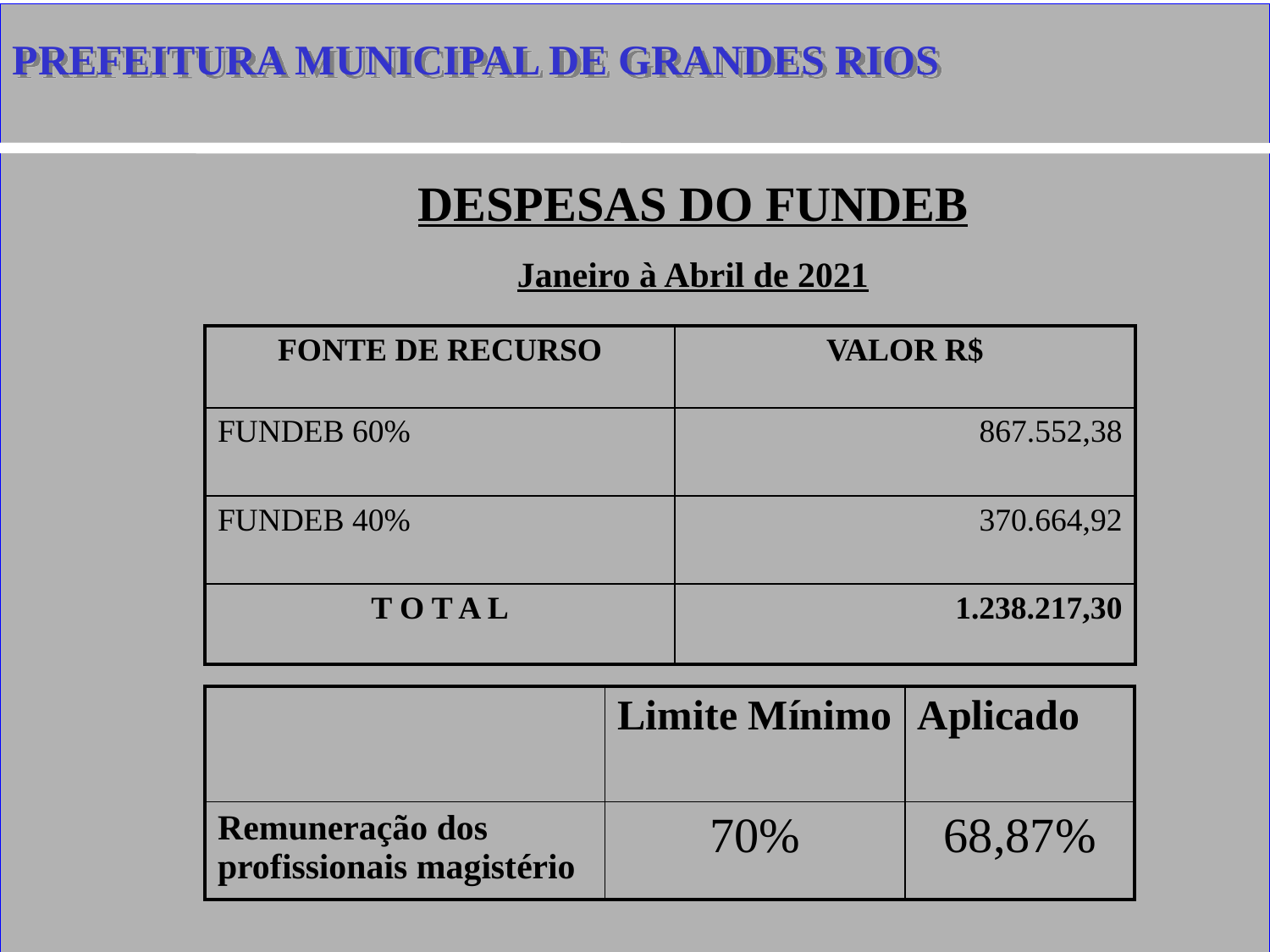

PREFEITURA MUNICIPAL DE GRANDES RIOS
DESPESAS DO FUNDEB
Janeiro à Abril de 2021

| FONTE DE RECURSO | VALOR R$ |
| --- | --- |
| FUNDEB 60% | 867.552,38 |
| FUNDEB 40% | 370.664,92 |
| T O T A L | 1.238.217,30 |
|  | Limite Mínimo | Aplicado |
| --- | --- | --- |
| Remuneração dos profissionais magistério | 70% | 68,87% |